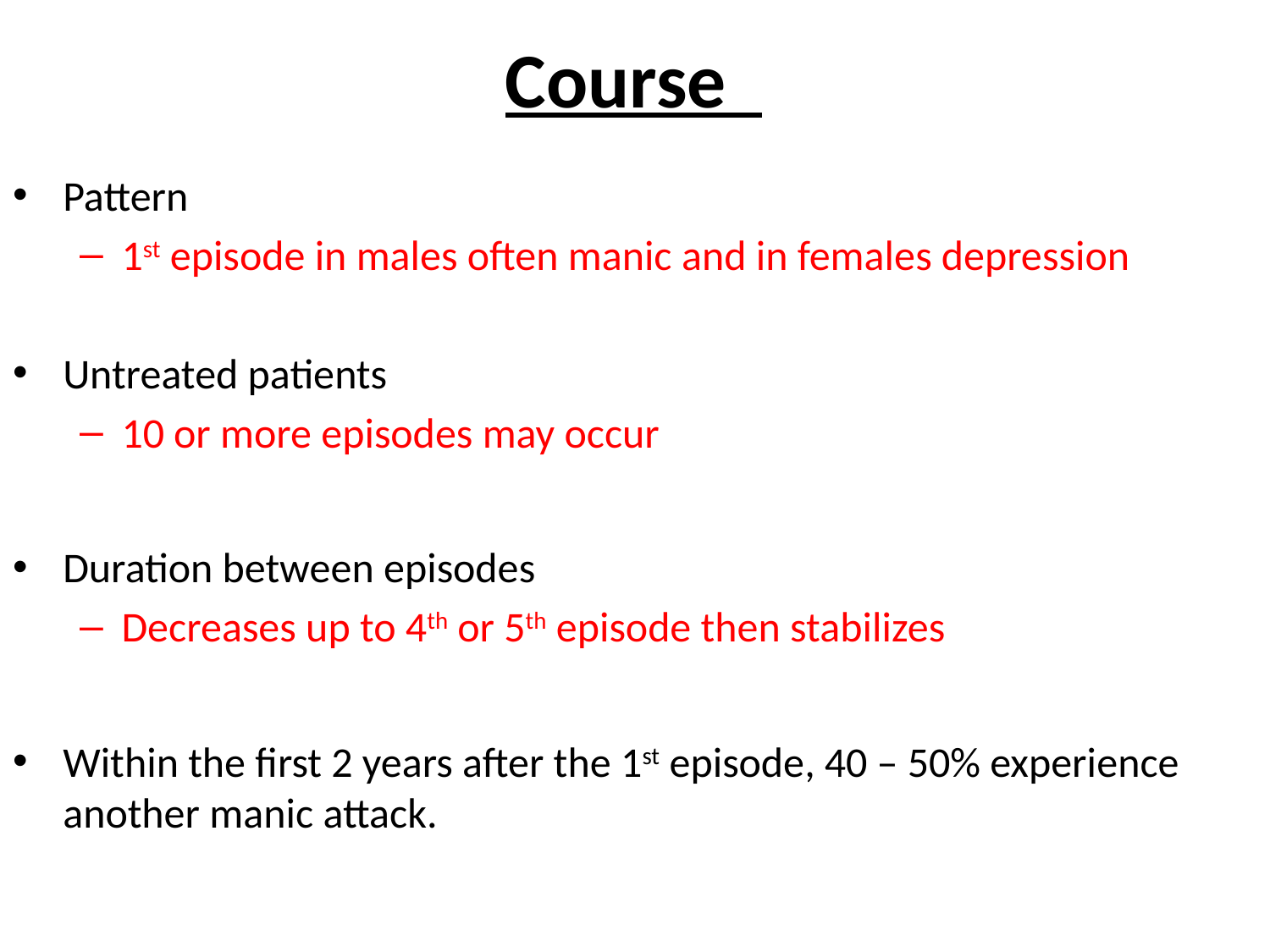

# Course
Pattern
1st episode in males often manic and in females depression

Untreated patients
10 or more episodes may occur

Duration between episodes
Decreases up to 4th or 5th episode then stabilizes

Within the first 2 years after the 1st episode, 40 – 50% experience another manic attack.